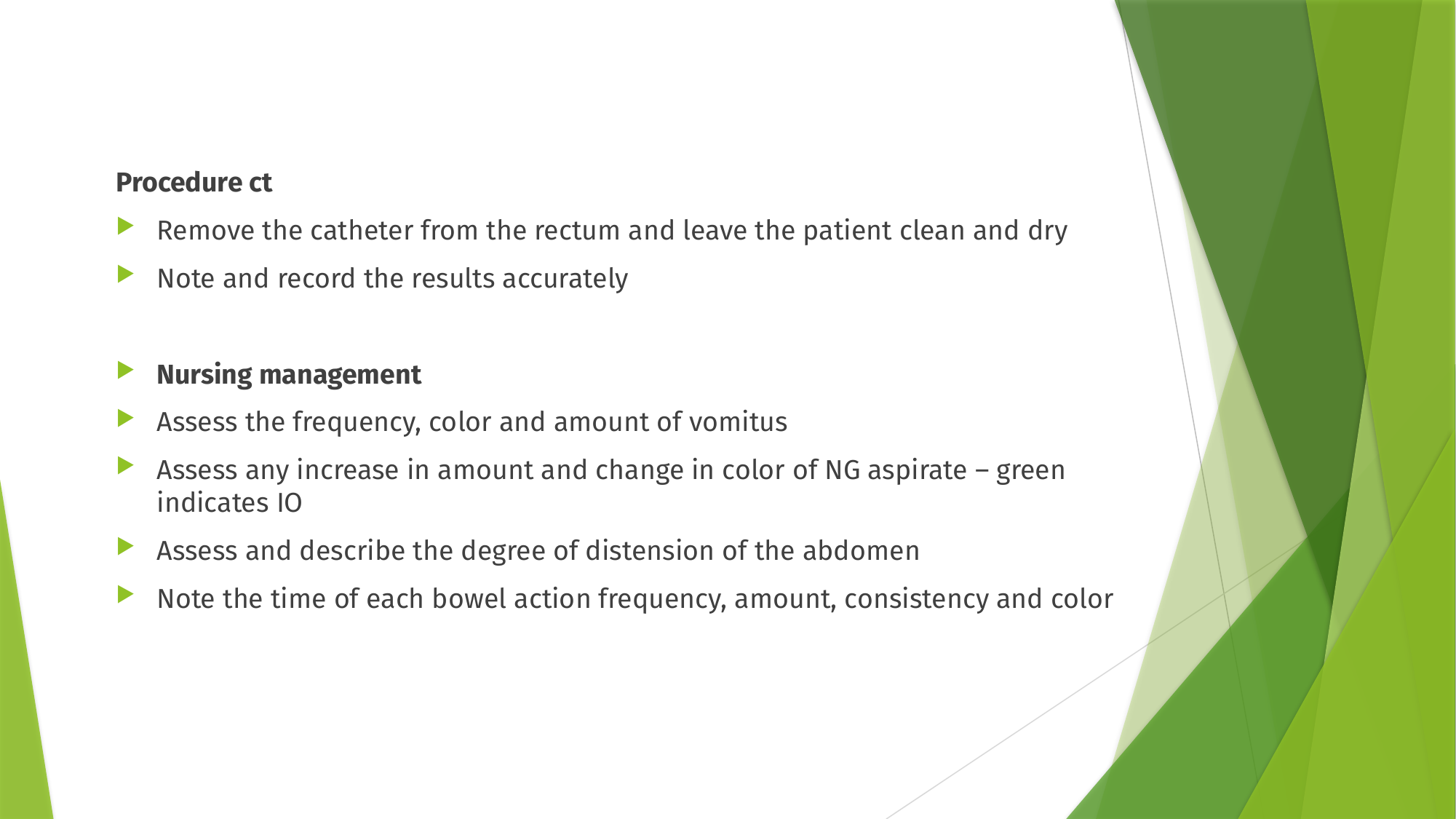

#
Procedure ct
Remove the catheter from the rectum and leave the patient clean and dry
Note and record the results accurately

Nursing management
Assess the frequency, color and amount of vomitus
Assess any increase in amount and change in color of NG aspirate – green indicates IO
Assess and describe the degree of distension of the abdomen
Note the time of each bowel action frequency, amount, consistency and color